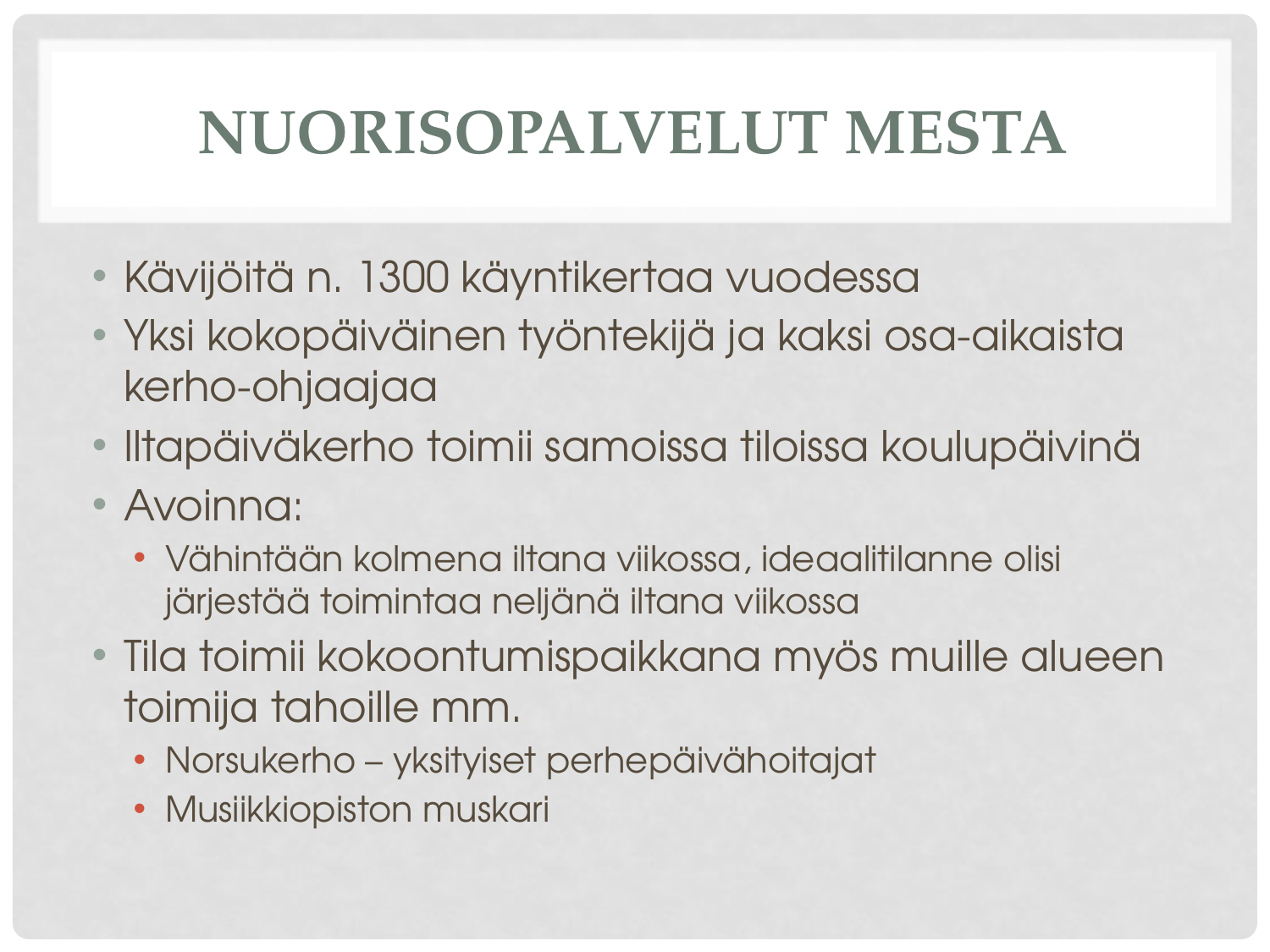

# NUORISOPALVELUT mesta
Kävijöitä n. 1300 käyntikertaa vuodessa
Yksi kokopäiväinen työntekijä ja kaksi osa-aikaista kerho-ohjaajaa
Iltapäiväkerho toimii samoissa tiloissa koulupäivinä
Avoinna:
Vähintään kolmena iltana viikossa, ideaalitilanne olisi järjestää toimintaa neljänä iltana viikossa
Tila toimii kokoontumispaikkana myös muille alueen toimija tahoille mm.
Norsukerho – yksityiset perhepäivähoitajat
Musiikkiopiston muskari